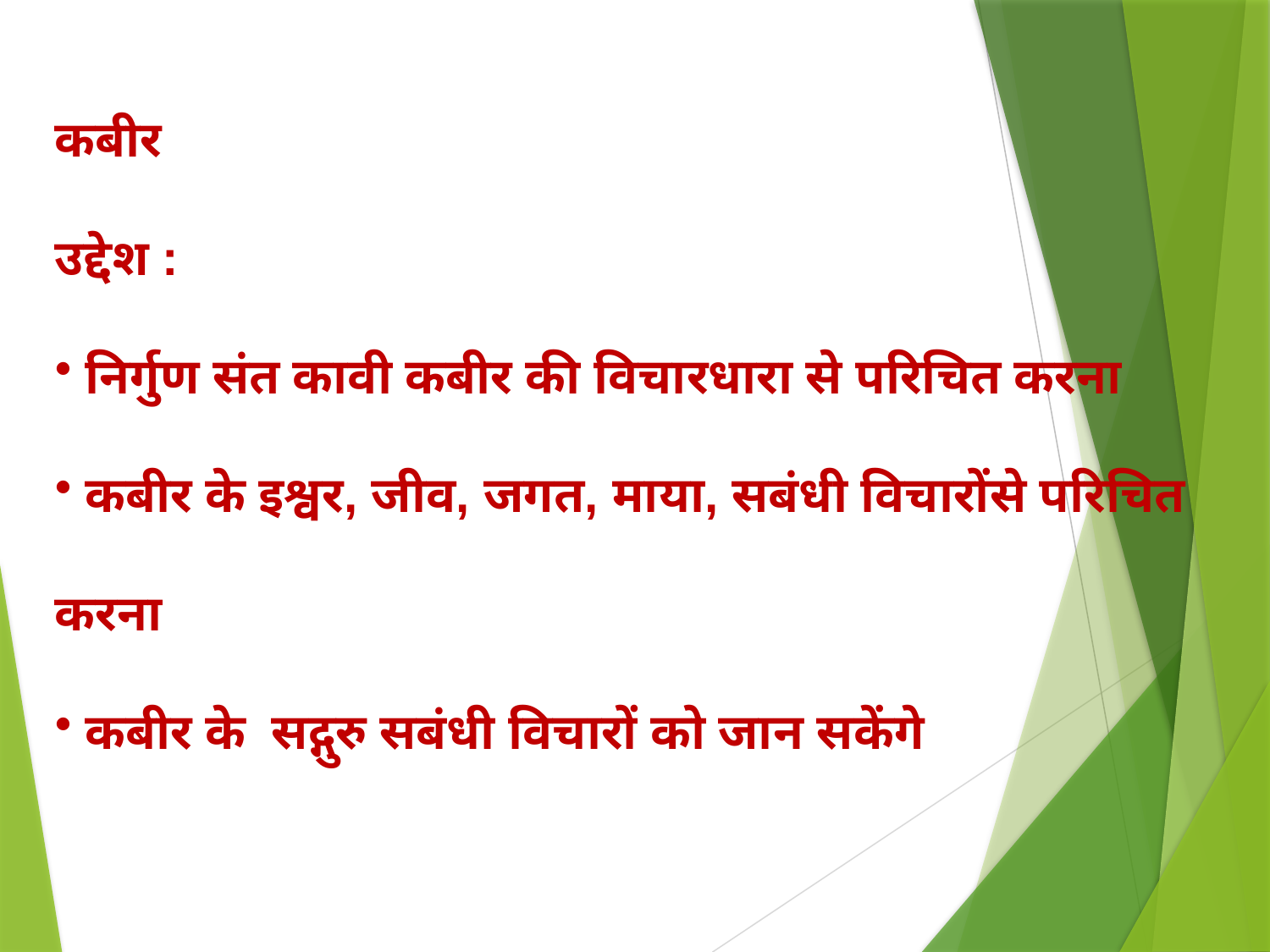

कबीर
उद्देश :
 निर्गुण संत कावी कबीर की विचारधारा से परिचित करना
 कबीर के इश्वर, जीव, जगत, माया, सबंधी विचारोंसे परिचित करना
 कबीर के  सद्गुरु सबंधी विचारों को जान सकेंगे